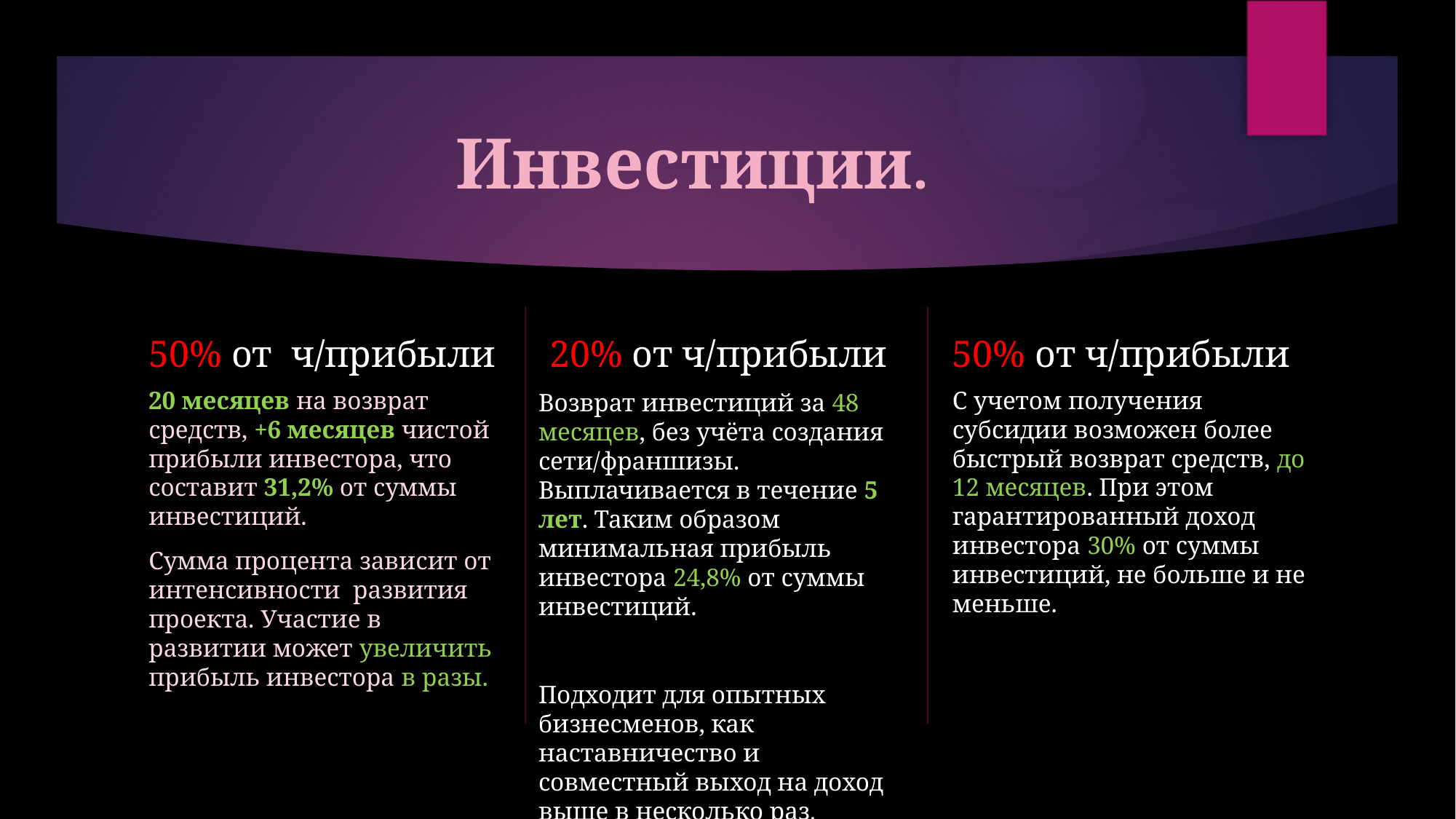

# Инвестиции.
20% от ч/прибыли
50% от ч/прибыли
50% от  ч/прибыли
С учетом получения субсидии возможен более быстрый возврат средств, до 12 месяцев. При этом гарантированный доход инвестора 30% от суммы инвестиций, не больше и не меньше.
20 месяцев на возврат средств, +6 месяцев чистой прибыли инвестора, что составит 31,2% от суммы инвестиций.
Сумма процента зависит от интенсивности  развития проекта. Участие в развитии может увеличить прибыль инвестора в разы.
Возврат инвестиций за 48 месяцев, без учёта создания сети/франшизы. Выплачивается в течение 5 лет. Таким образом минимальная прибыль инвестора 24,8% от суммы инвестиций.

Подходит для опытных бизнесменов, как наставничество и совместный выход на доход выше в несколько раз.